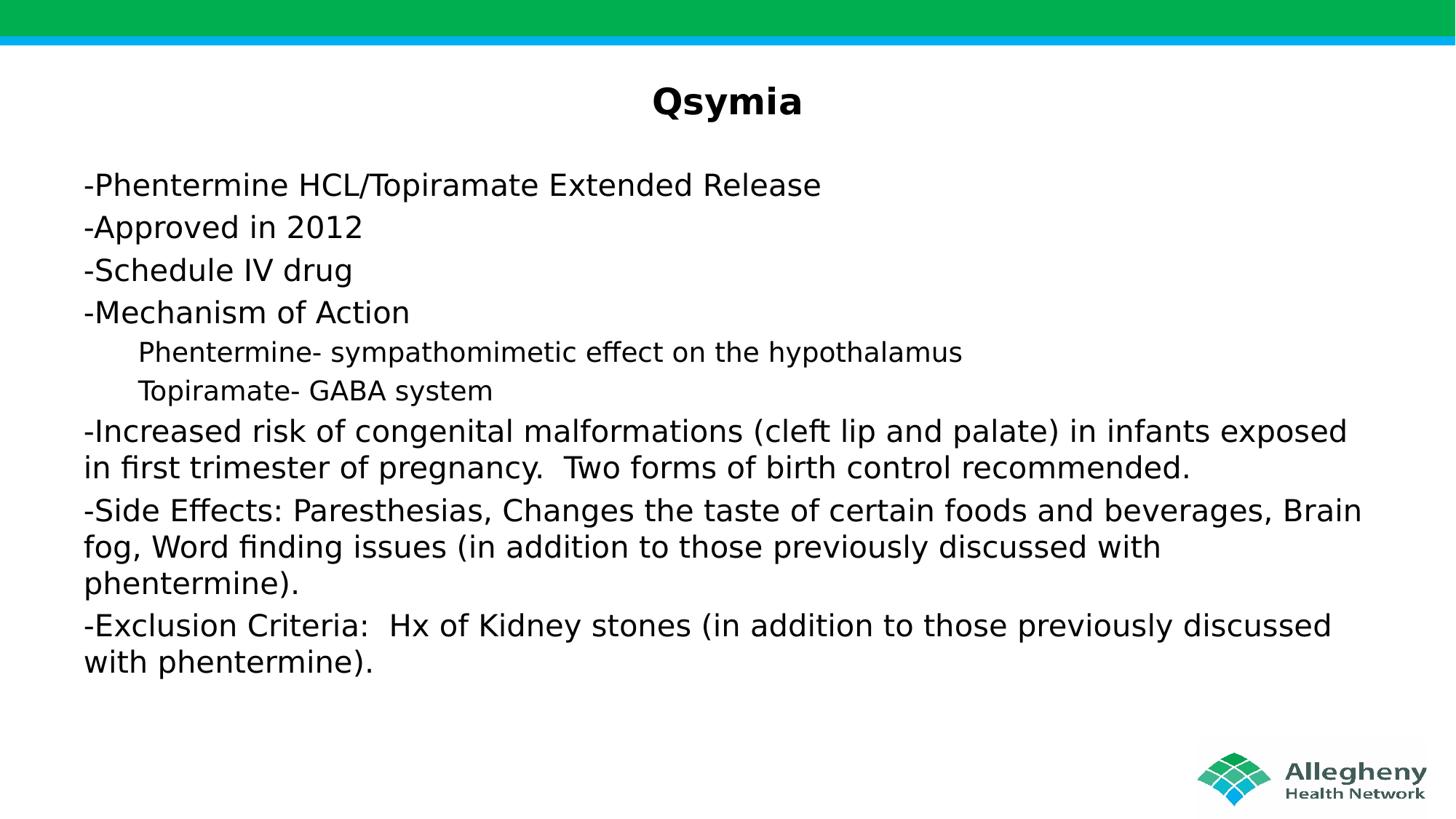

# Qsymia
-Phentermine HCL/Topiramate Extended Release
-Approved in 2012
-Schedule IV drug
-Mechanism of Action
Phentermine- sympathomimetic effect on the hypothalamus
Topiramate- GABA system
-Increased risk of congenital malformations (cleft lip and palate) in infants exposed in first trimester of pregnancy.  Two forms of birth control recommended.
-Side Effects: Paresthesias, Changes the taste of certain foods and beverages, Brain fog, Word finding issues (in addition to those previously discussed with phentermine).
-Exclusion Criteria:  Hx of Kidney stones (in addition to those previously discussed with phentermine).